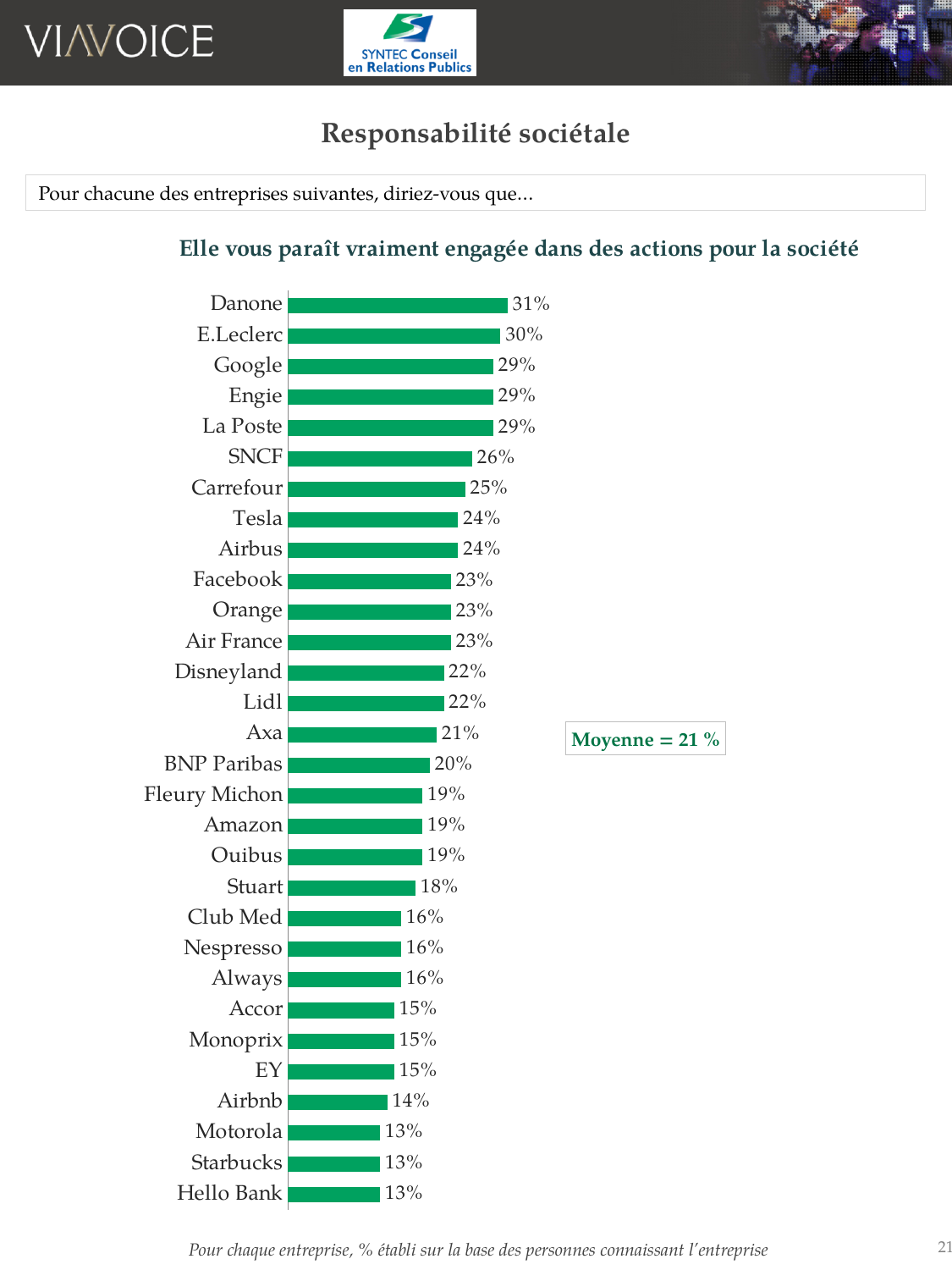

Responsabilité sociétale
Pour chacune des entreprises suivantes, diriez-vous que…

### Chart: Elle vous paraît vraiment engagée dans des actions pour la société

| Category | Elle vous paraît vraiment engagée dans des actions pour la société |
|---|---|
| Danone | 0.31 |
| E.Leclerc | 0.3 |
| Google | 0.29 |
| Engie | 0.29 |
| La Poste | 0.29 |
| SNCF | 0.26 |
| Carrefour | 0.25 |
| Tesla | 0.24 |
| Airbus | 0.24 |
| Facebook | 0.23 |
| Orange | 0.23 |
| Air France | 0.23 |
| Disneyland | 0.22 |
| Lidl | 0.22 |
| Axa | 0.21 |
| BNP Paribas | 0.2 |
| Fleury Michon | 0.19 |
| Amazon | 0.19 |
| Ouibus | 0.19 |
| Stuart | 0.18 |
| Club Med | 0.16 |
| Nespresso | 0.16 |
| Always | 0.16 |
| Accor | 0.15 |
| Monoprix | 0.15 |
| EY | 0.15 |
| Airbnb | 0.14 |
| Motorola | 0.13 |
| Starbucks | 0.13 |
| Hello Bank | 0.13 |
Moyenne = 21 %
Pour chaque entreprise, % établi sur la base des personnes connaissant l’entreprise